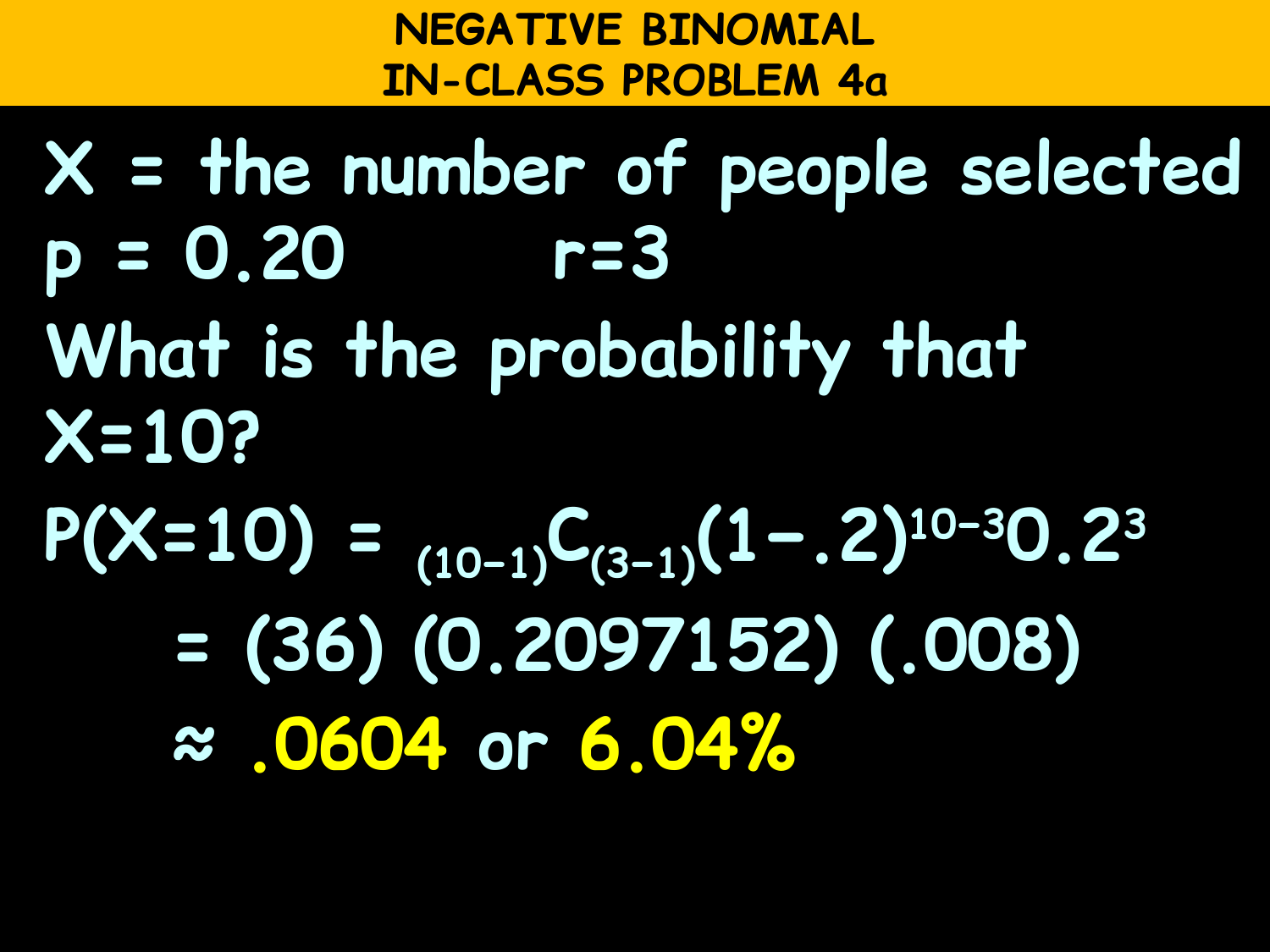

NEGATIVE BINOMIAL
IN-CLASS PROBLEM 4a
X = the number of people selected
p = 0.20		r=3
What is the probability that
X=10?
P(X=10) = (10−1)C(3−1)(1−.2)10−30.23
	= (36) (0.2097152) (.008)
	≈ .0604 or 6.04%